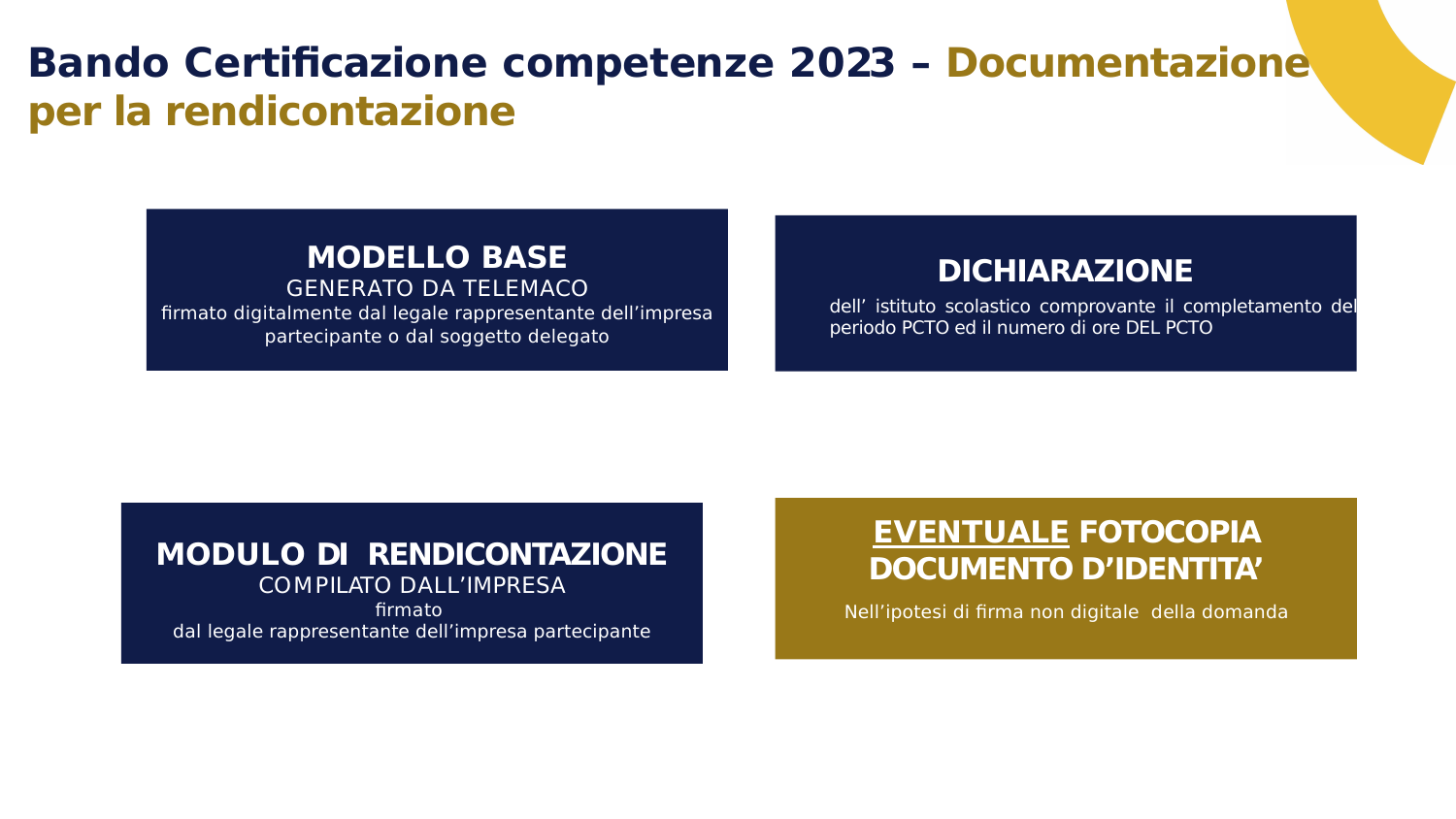

# Bando Certiﬁcazione competenze 2023 – Documentazione per la rendicontazione
MODELLO BASE
GENERATO DA TELEMACO
ﬁrmato digitalmente dal legale rappresentante dell’impresa
partecipante o dal soggetto delegato

DICHIARAZIONE
dell’ istituto scolastico comprovante il completamento del periodo PCTO ed il numero di ore DEL PCTO

EVENTUALE FOTOCOPIA DOCUMENTO D’IDENTITA’
Nell’ipotesi di firma non digitale  della domanda

MODULO DI  RENDICONTAZIONE
COMPILATO DALL’IMPRESA
ﬁrmato
dal legale rappresentante dell’impresa partecipante